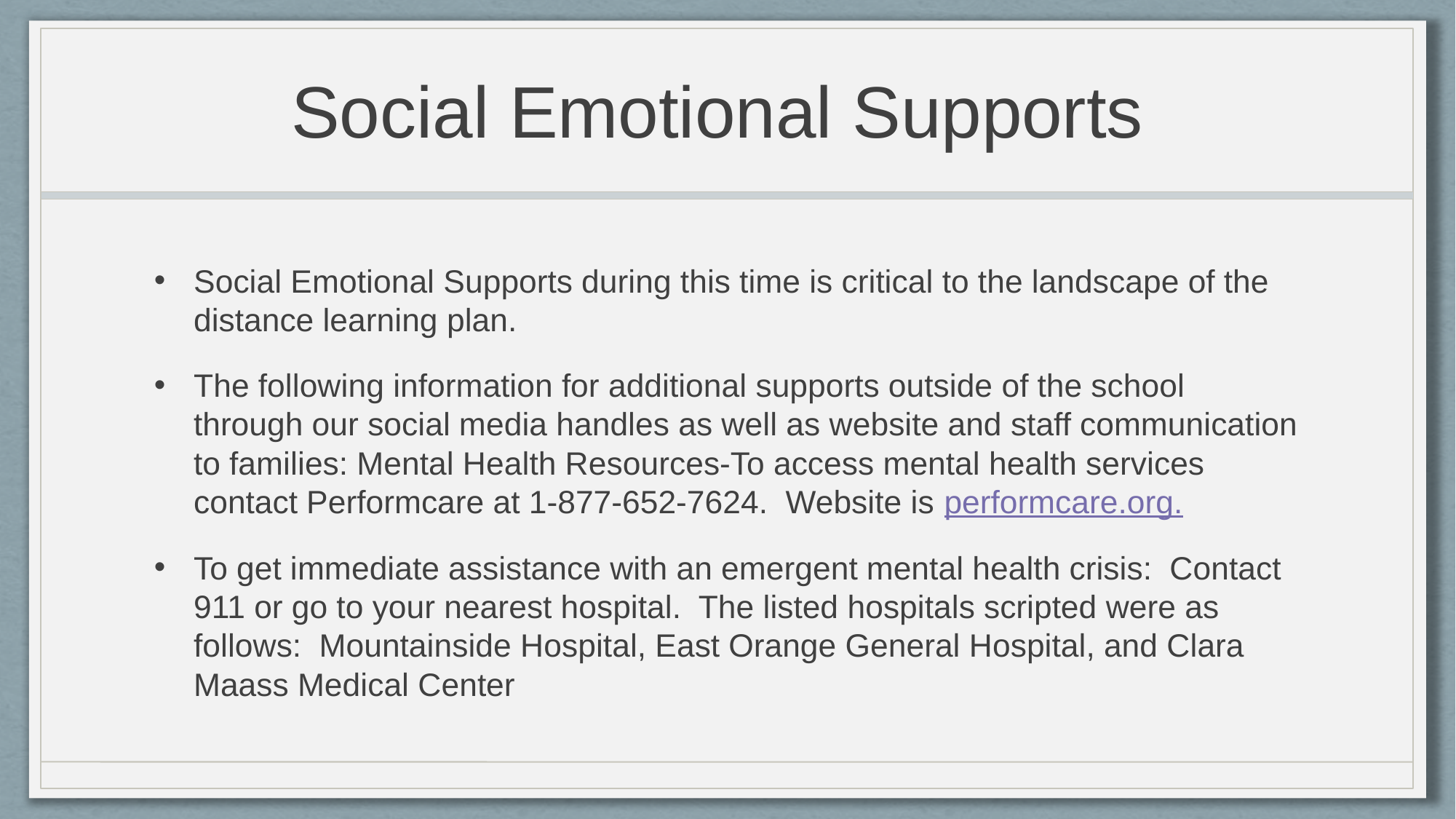

# Social Emotional Supports
Social Emotional Supports during this time is critical to the landscape of the distance learning plan.
The following information for additional supports outside of the school through our social media handles as well as website and staff communication to families: Mental Health Resources-To access mental health services contact Performcare at 1-877-652-7624.  Website is performcare.org.
To get immediate assistance with an emergent mental health crisis:  Contact 911 or go to your nearest hospital.  The listed hospitals scripted were as follows:  Mountainside Hospital, East Orange General Hospital, and Clara Maass Medical Center